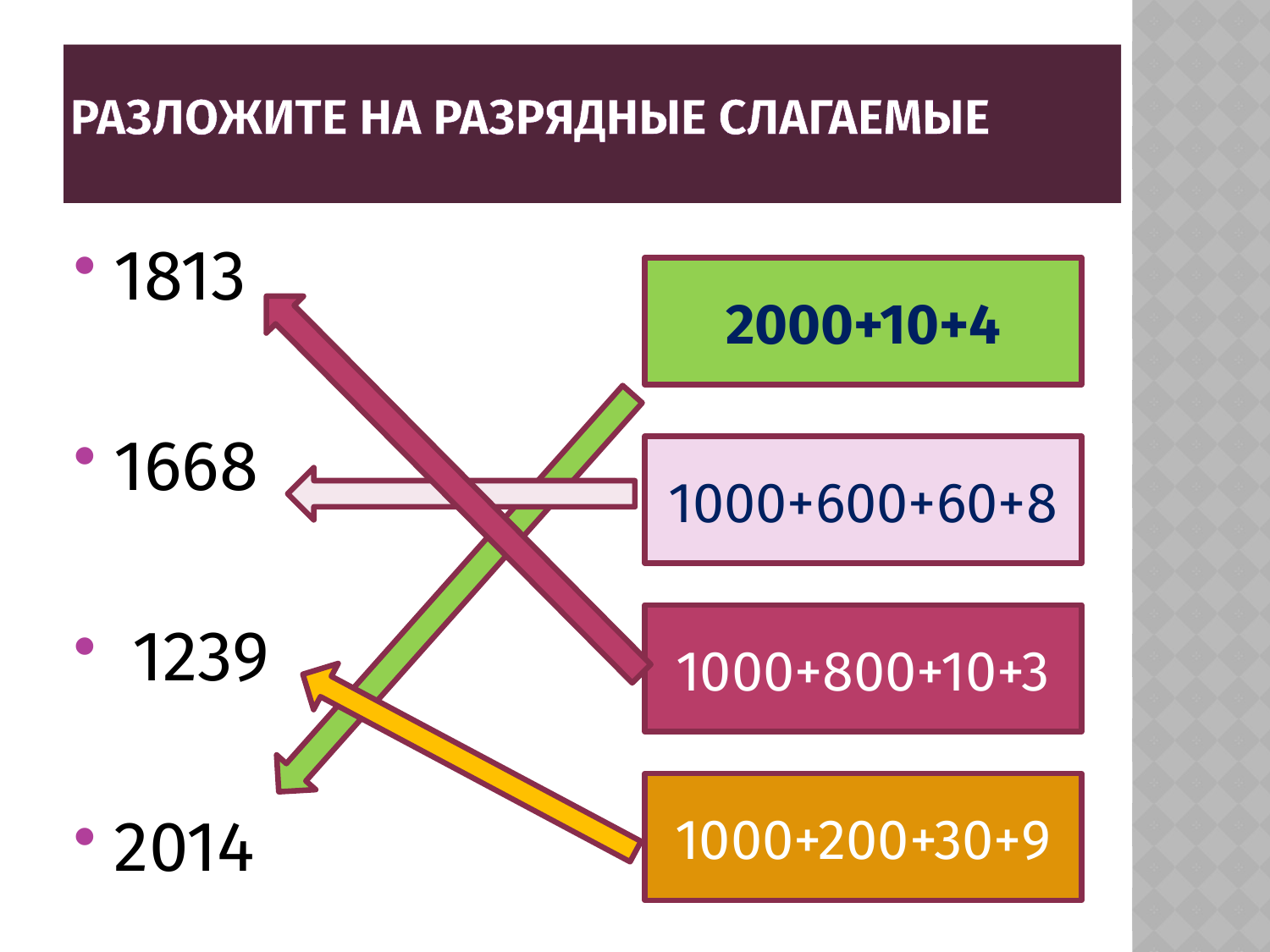

# Разложите на разрядные слагаемые
1813

1668

 1239

2014
2000+10+4
1000+600+60+8

1000+800+10+3

1000+200+30+9